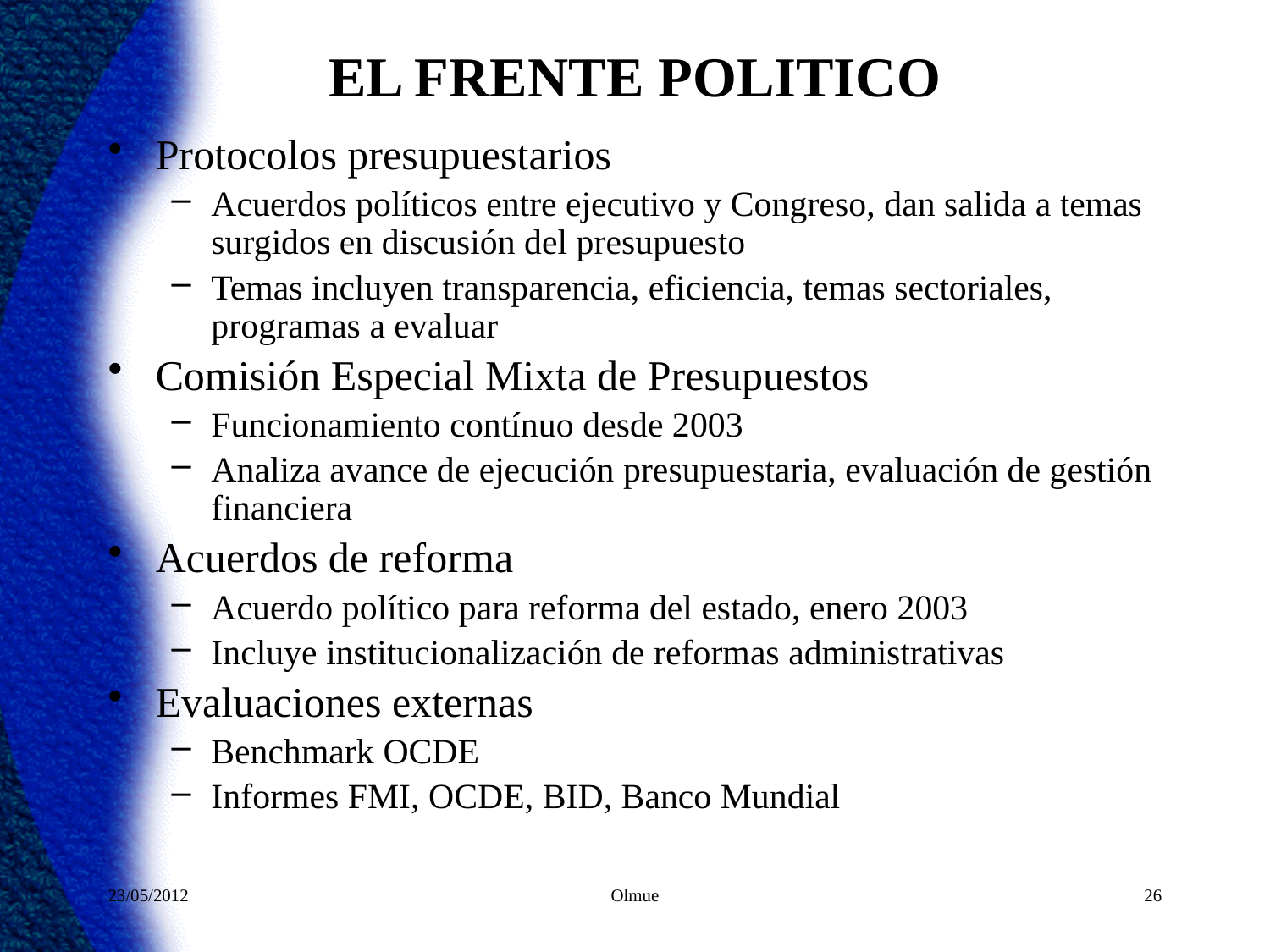

# EL FRENTE POLITICO
Protocolos presupuestarios
Acuerdos políticos entre ejecutivo y Congreso, dan salida a temas surgidos en discusión del presupuesto
Temas incluyen transparencia, eficiencia, temas sectoriales, programas a evaluar
Comisión Especial Mixta de Presupuestos
Funcionamiento contínuo desde 2003
Analiza avance de ejecución presupuestaria, evaluación de gestión financiera
Acuerdos de reforma
Acuerdo político para reforma del estado, enero 2003
Incluye institucionalización de reformas administrativas
Evaluaciones externas
Benchmark OCDE
Informes FMI, OCDE, BID, Banco Mundial

23/05/2012
Olmue
26